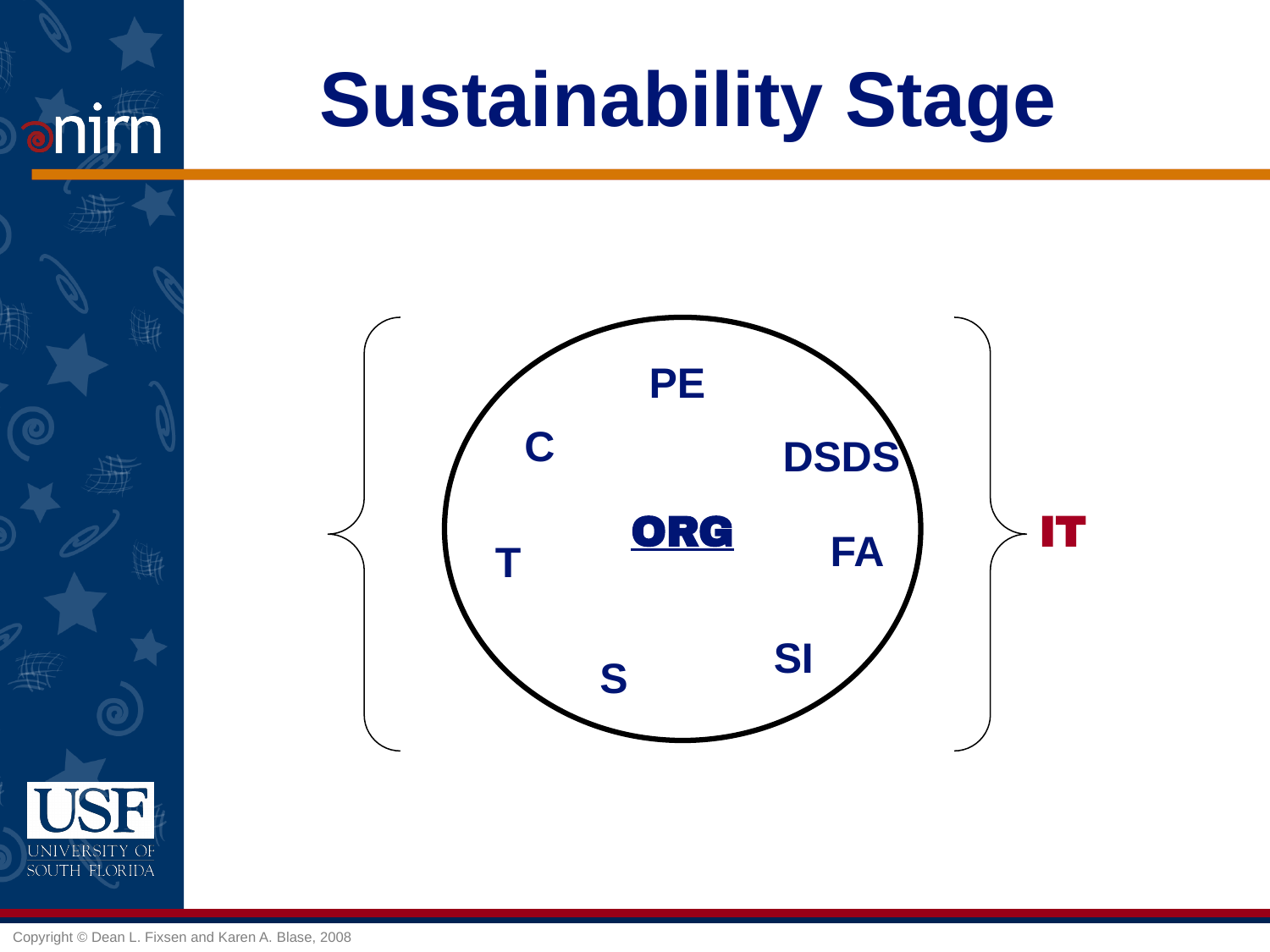

Sustainability Stage

PE
C
DSDS
ORG
IT
FA
T
SI
S